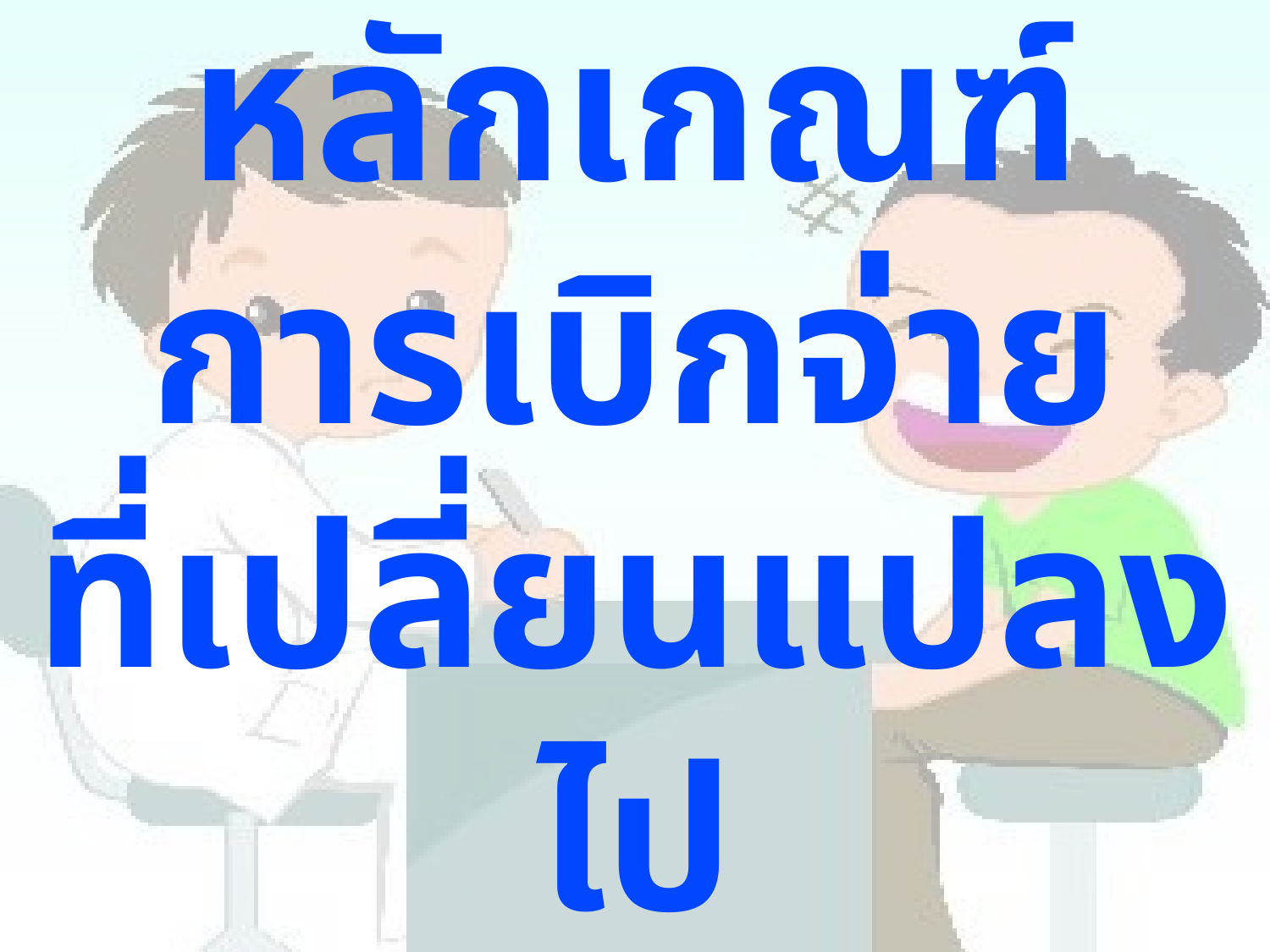

หลักเกณฑ์
การเบิกจ่าย
ที่เปลี่ยนแปลงไป